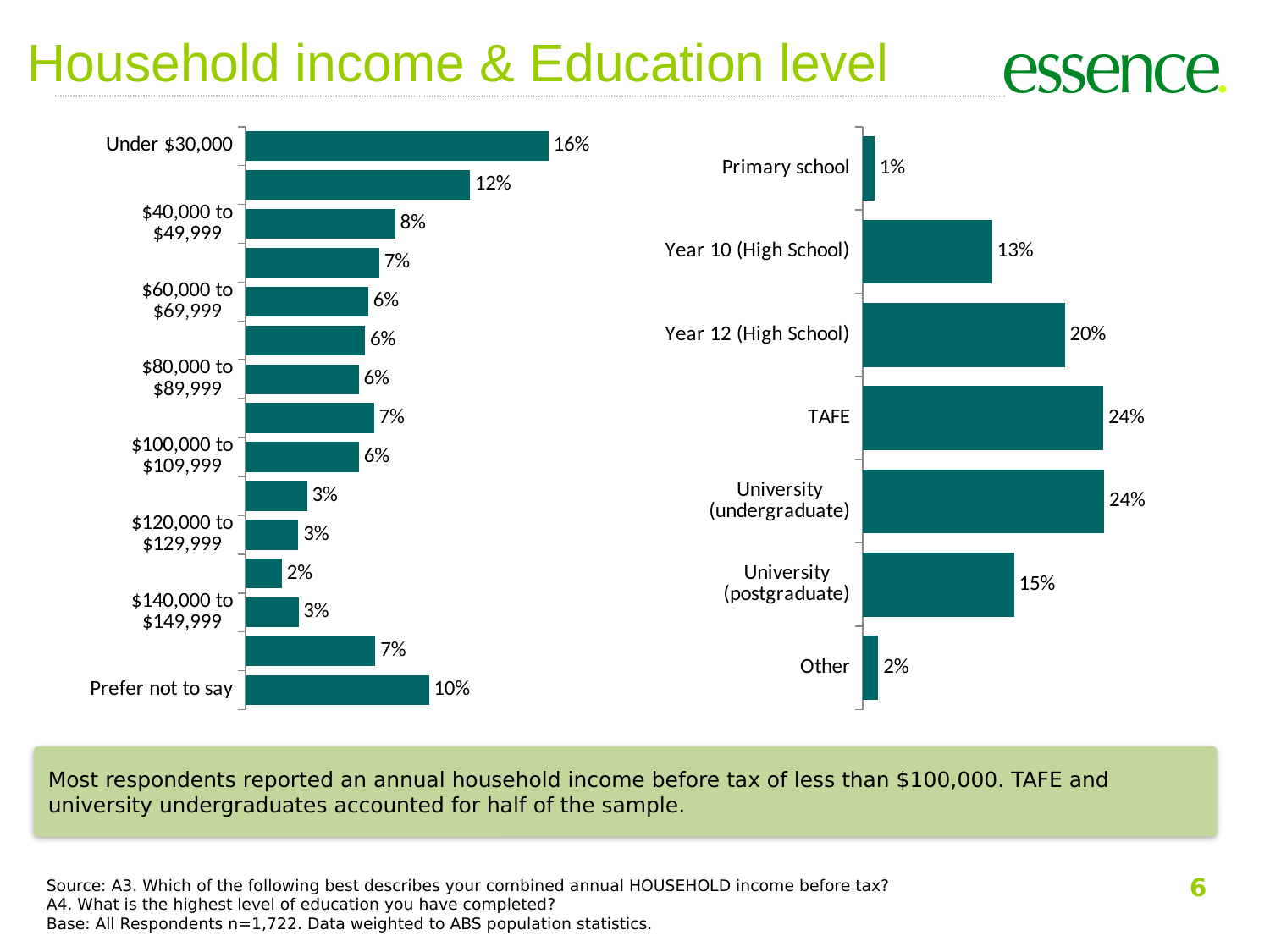

# Household income & Education level

### Chart

| Category | Household income |
|---|---|
| Under $30,000 | 0.15724142383354991 |
| $30,000 to $39,999 | 0.11652238638584139 |
| $40,000 to $49,999 | 0.07776139289092782 |
| $50,000 to $59,999 | 0.06947099528724812 |
| $60,000 to $69,999 | 0.06376119965052751 |
| $70,000 to $79,999 | 0.06213219399468605 |
| $80,000 to $89,999 | 0.058832647262936674 |
| $90,000 to $99,999 | 0.0667875454785093 |
| $100,000 to $109,999 | 0.058909024143180305 |
| $110,000 to $119,999 | 0.031969210153848154 |
| $120,000 to $129,999 | 0.027464633917339564 |
| $130,000 to $139,999 | 0.018960544115164374 |
| $140,000 to $149,999 | 0.02749890801403881 |
| $150,000 and over | 0.06748044320739231 |
| Prefer not to say | 0.09520745166481315 |

### Chart

| Category | Education level |
|---|---|
| Primary school | 0.011686098217319625 |
| Year 10 (High School) | 0.13050349484288143 |
| Year 12 (High School) | 0.20365078363291292 |
| TAFE | 0.24263101229909373 |
| University (undergraduate) | 0.24355403021565442 |
| University (postgraduate) | 0.15245888072391406 |
| Other | 0.015515700068227691 |
Most respondents reported an annual household income before tax of less than $100,000. TAFE and university undergraduates accounted for half of the sample.
6
Source: A3. Which of the following best describes your combined annual HOUSEHOLD income before tax?
A4. What is the highest level of education you have completed?
Base: All Respondents n=1,722. Data weighted to ABS population statistics.